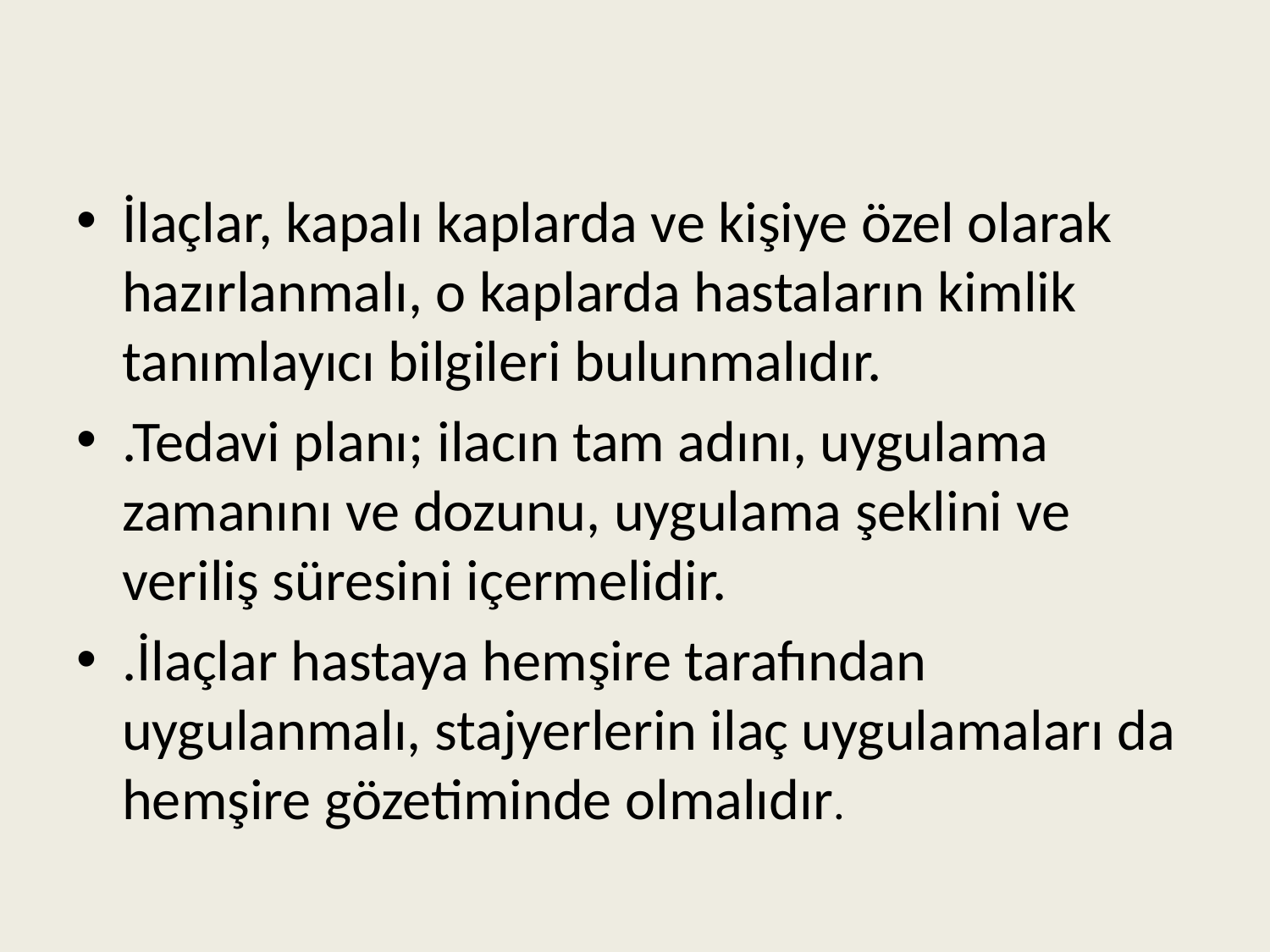

İlaçlar, kapalı kaplarda ve kişiye özel olarak hazırlanmalı, o kaplarda hastaların kimlik tanımlayıcı bilgileri bulunmalıdır.
.Tedavi planı; ilacın tam adını, uygulama zamanını ve dozunu, uygulama şeklini ve veriliş süresini içermelidir.
.İlaçlar hastaya hemşire tarafından uygulanmalı, stajyerlerin ilaç uygulamaları da hemşire gözetiminde olmalıdır.